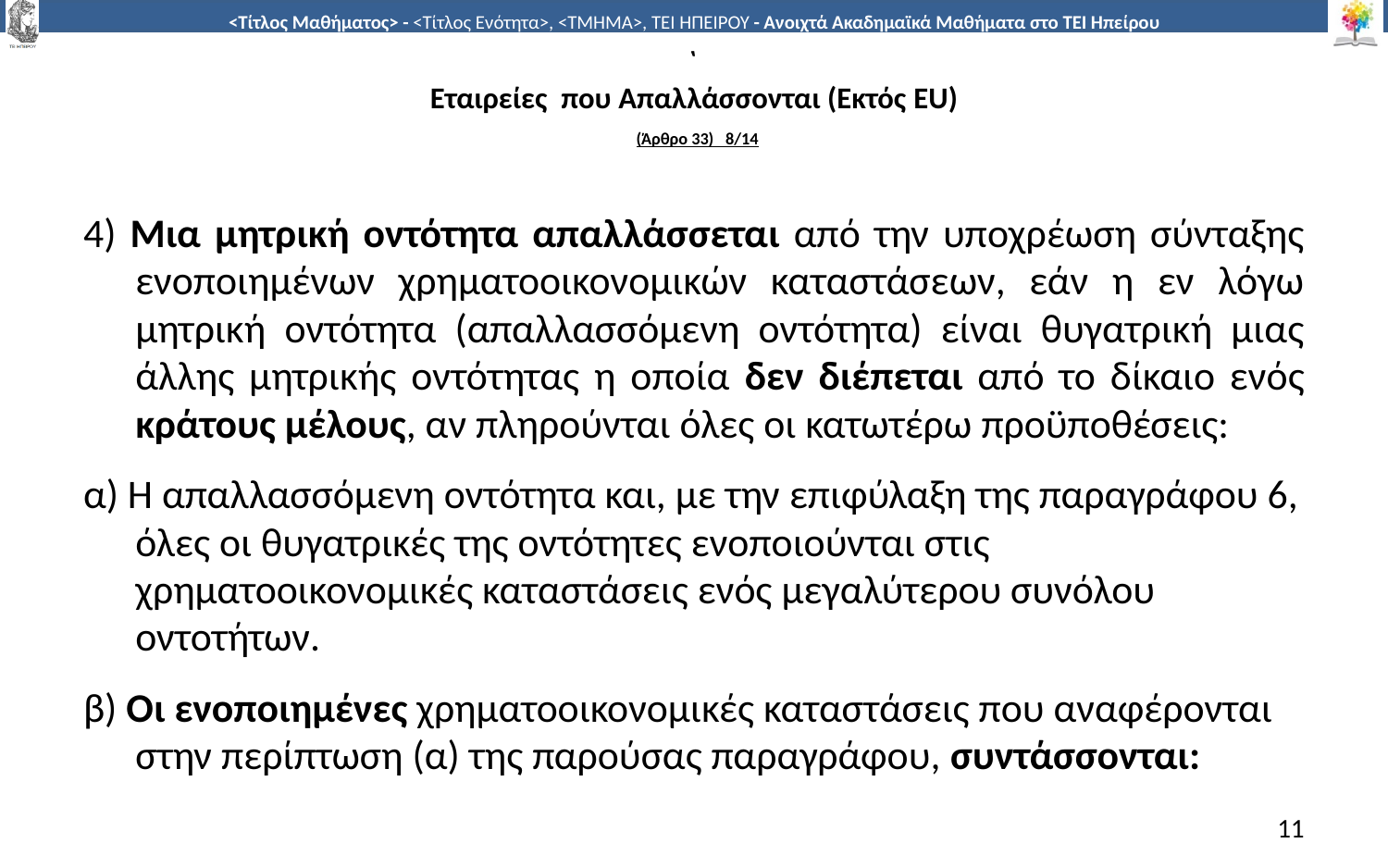

# ` Εταιρείες  που Απαλλάσσονται (Εκτός EU) (Άρθρο 33)   8/14
4) Μια μητρική οντότητα απαλλάσσεται από την υποχρέωση σύνταξης ενοποιημένων χρηματοοικονομικών καταστάσεων, εάν η εν λόγω μητρική οντότητα (απαλλασσόμενη οντότητα) είναι θυγατρική μιας άλλης μητρικής οντότητας η οποία δεν διέπεται από το δίκαιο ενός κράτους μέλους, αν πληρούνται όλες οι κατωτέρω προϋποθέσεις:
α) Η απαλλασσόμενη οντότητα και, με την επιφύλαξη της παραγράφου 6, όλες οι θυγατρικές της οντότητες ενοποιούνται στις χρηματοοικονομικές καταστάσεις ενός μεγαλύτερου συνόλου οντοτήτων.
β) Οι ενοποιημένες χρηματοοικονομικές καταστάσεις που αναφέρονται στην περίπτωση (α) της παρούσας παραγράφου, συντάσσονται:

11